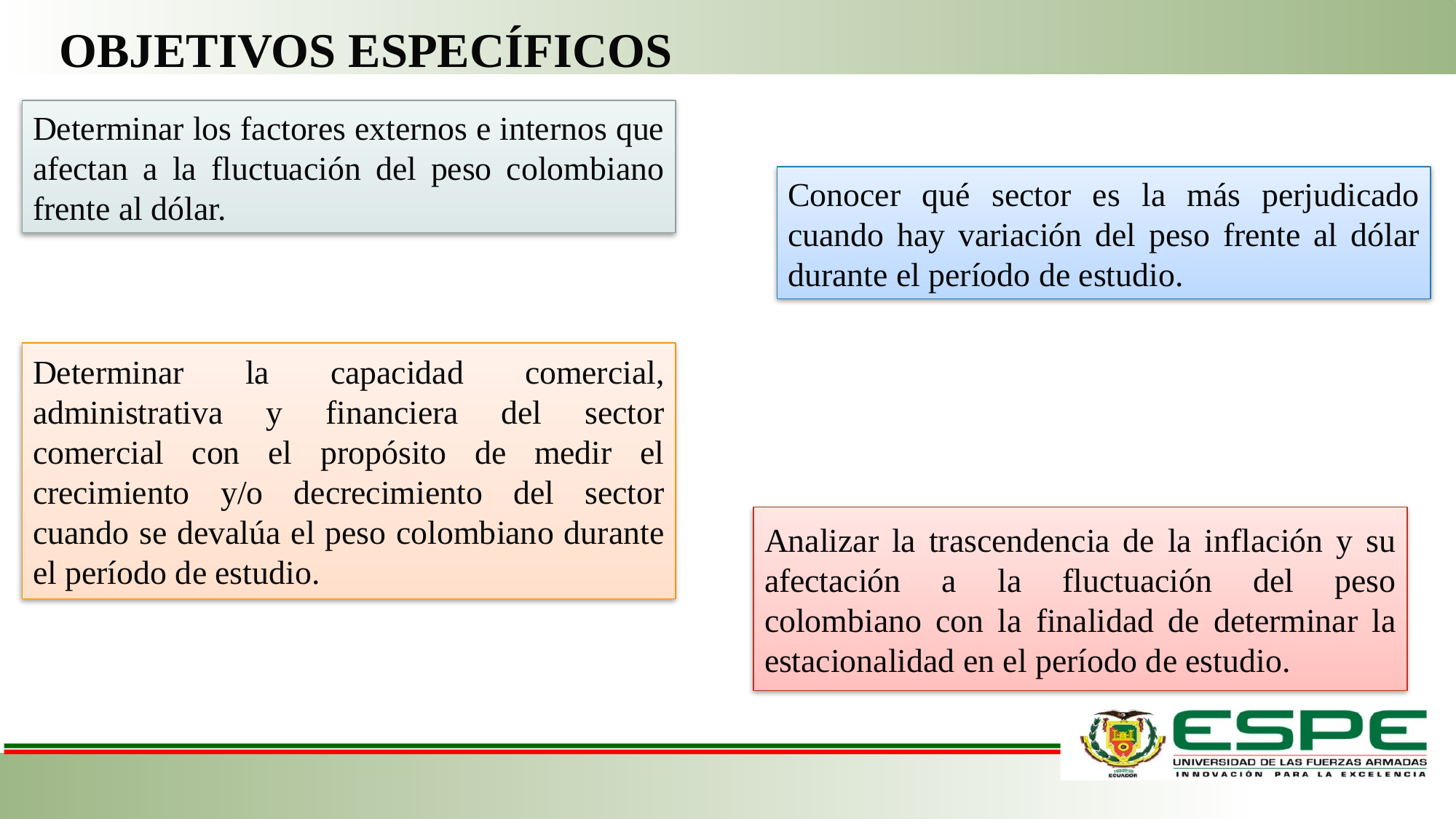

OBJETIVOS ESPECÍFICOS
Determinar los factores externos e internos que afectan a la fluctuación del peso colombiano frente al dólar.
Conocer qué sector es la más perjudicado cuando hay variación del peso frente al dólar durante el período de estudio.
Determinar la capacidad comercial, administrativa y financiera del sector comercial con el propósito de medir el crecimiento y/o decrecimiento del sector cuando se devalúa el peso colombiano durante el período de estudio.
Analizar la trascendencia de la inflación y su afectación a la fluctuación del peso colombiano con la finalidad de determinar la estacionalidad en el período de estudio.